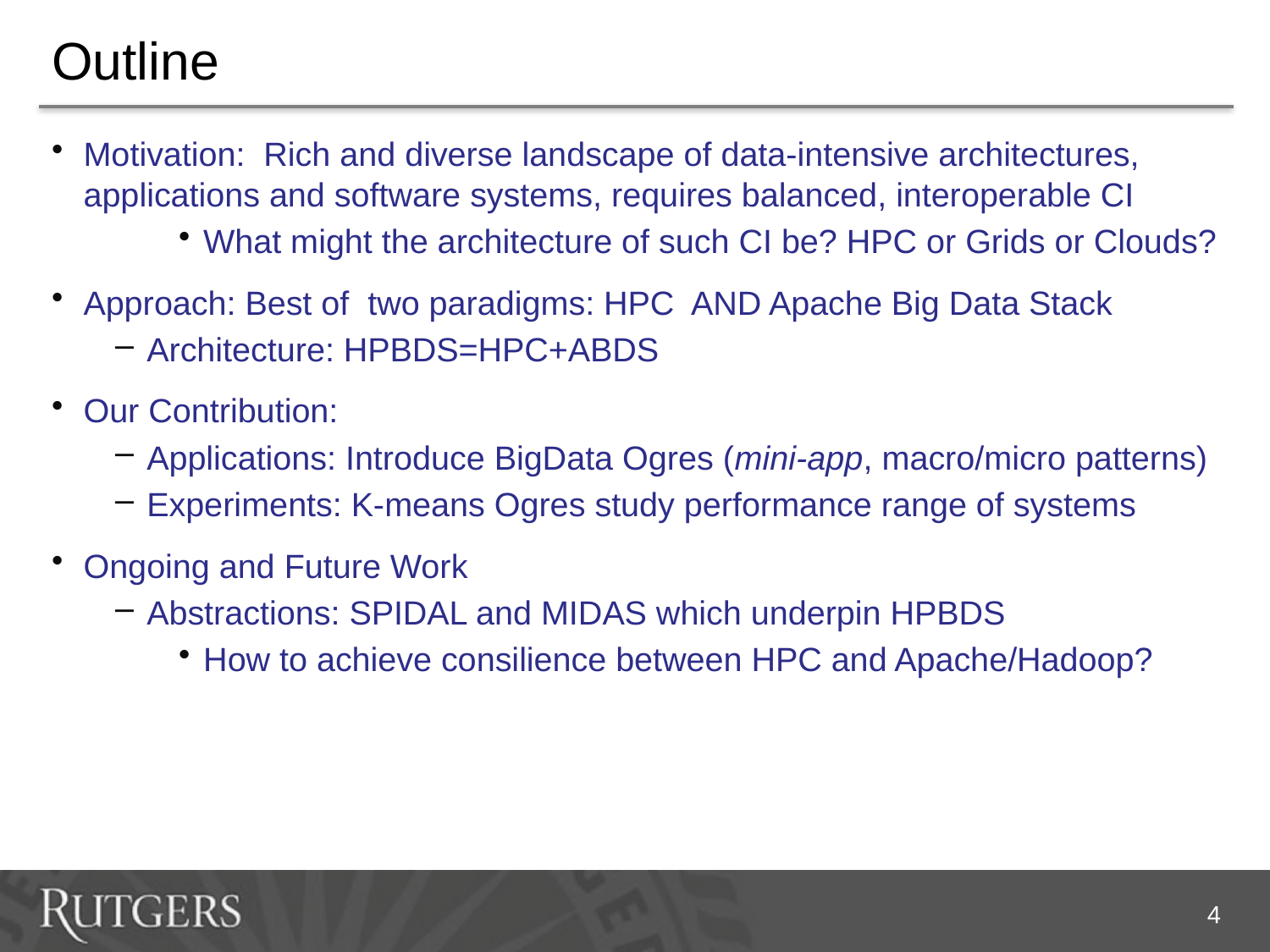

# Outline
Motivation:  Rich and diverse landscape of data-intensive architectures, applications and software systems, requires balanced, interoperable CI
What might the architecture of such CI be? HPC or Grids or Clouds?
Approach: Best of  two paradigms: HPC  AND Apache Big Data Stack
Architecture: HPBDS=HPC+ABDS
Our Contribution:
Applications: Introduce BigData Ogres (mini-app, macro/micro patterns)
Experiments: K-means Ogres study performance range of systems
Ongoing and Future Work
Abstractions: SPIDAL and MIDAS which underpin HPBDS
How to achieve consilience between HPC and Apache/Hadoop?

4